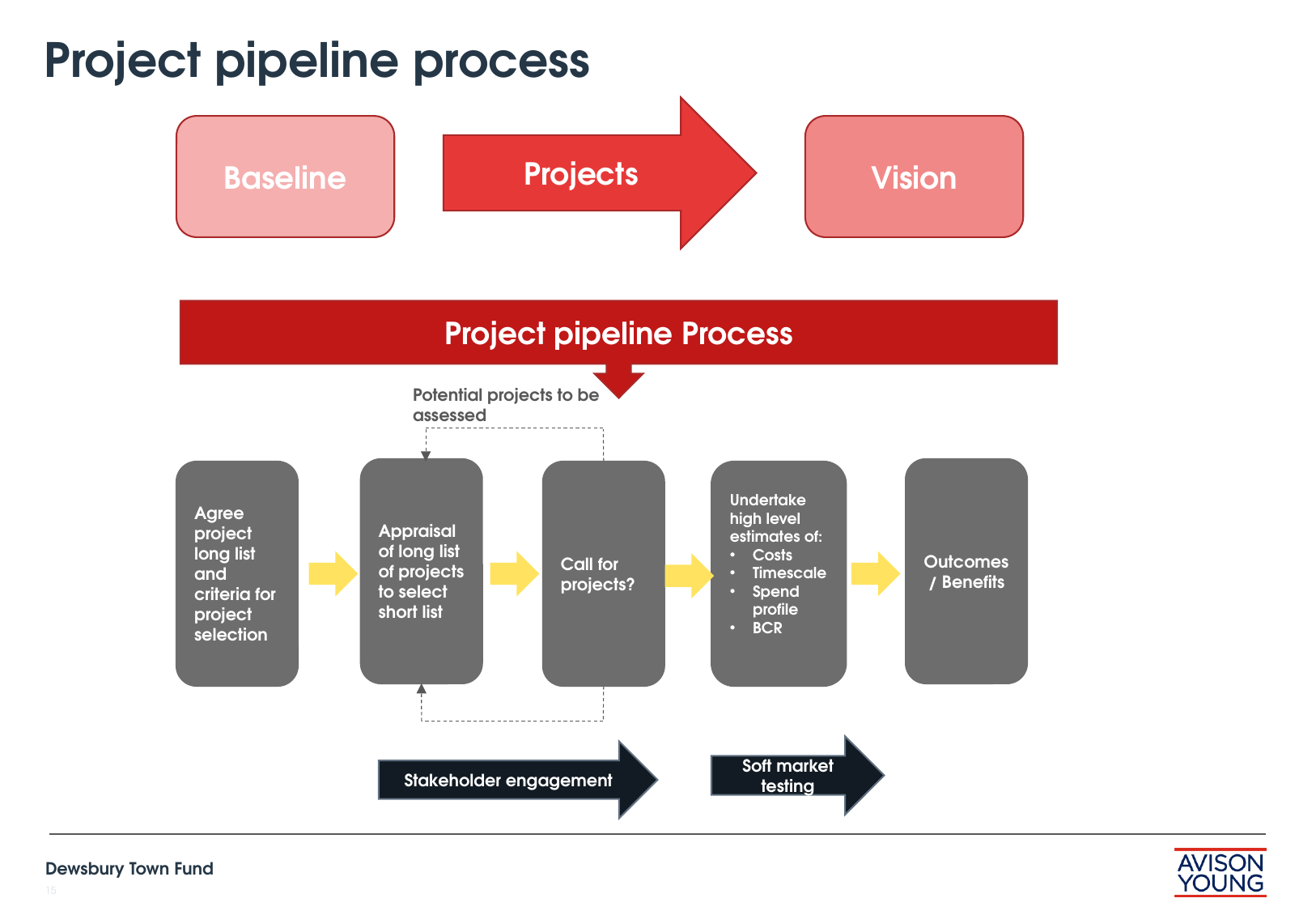

# Project pipeline process
Projects
Baseline
Vision

Project pipeline Process
Potential projects to be assessed
Appraisal of long list of projects to select short list
Outcomes / Benefits
Agree project long list and  criteria for project selection
Undertake high level estimates of:
Costs
Timescale
Spend profile
BCR

Call for projects?

Soft market testing
Stakeholder engagement
Dewsbury Town Fund
15